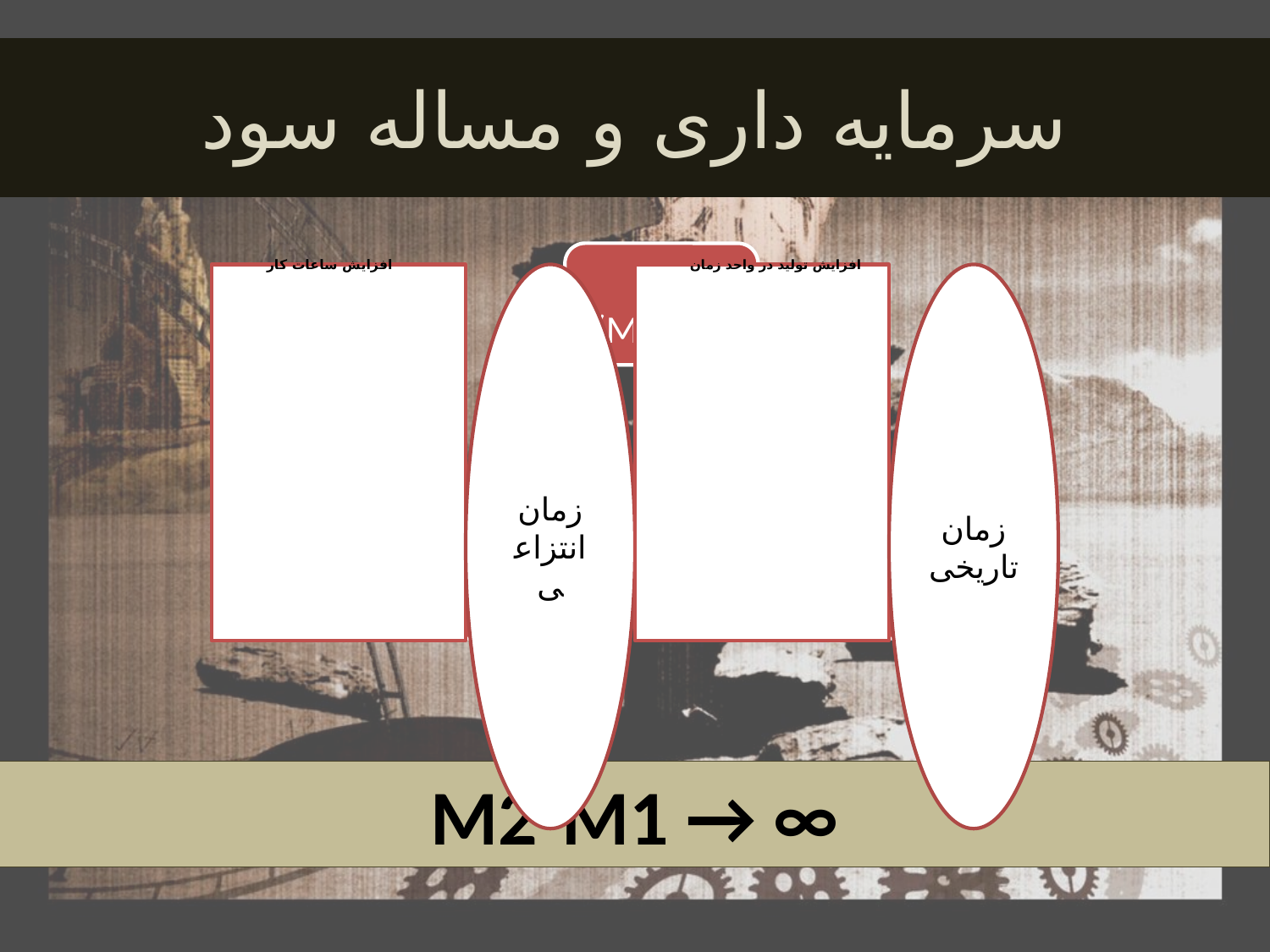

# سرمایه داری و مساله سود

افزایش ساعات کار
زمان تاریخی
افزایش تولید در واحد زمان
M2-M1 → ∞